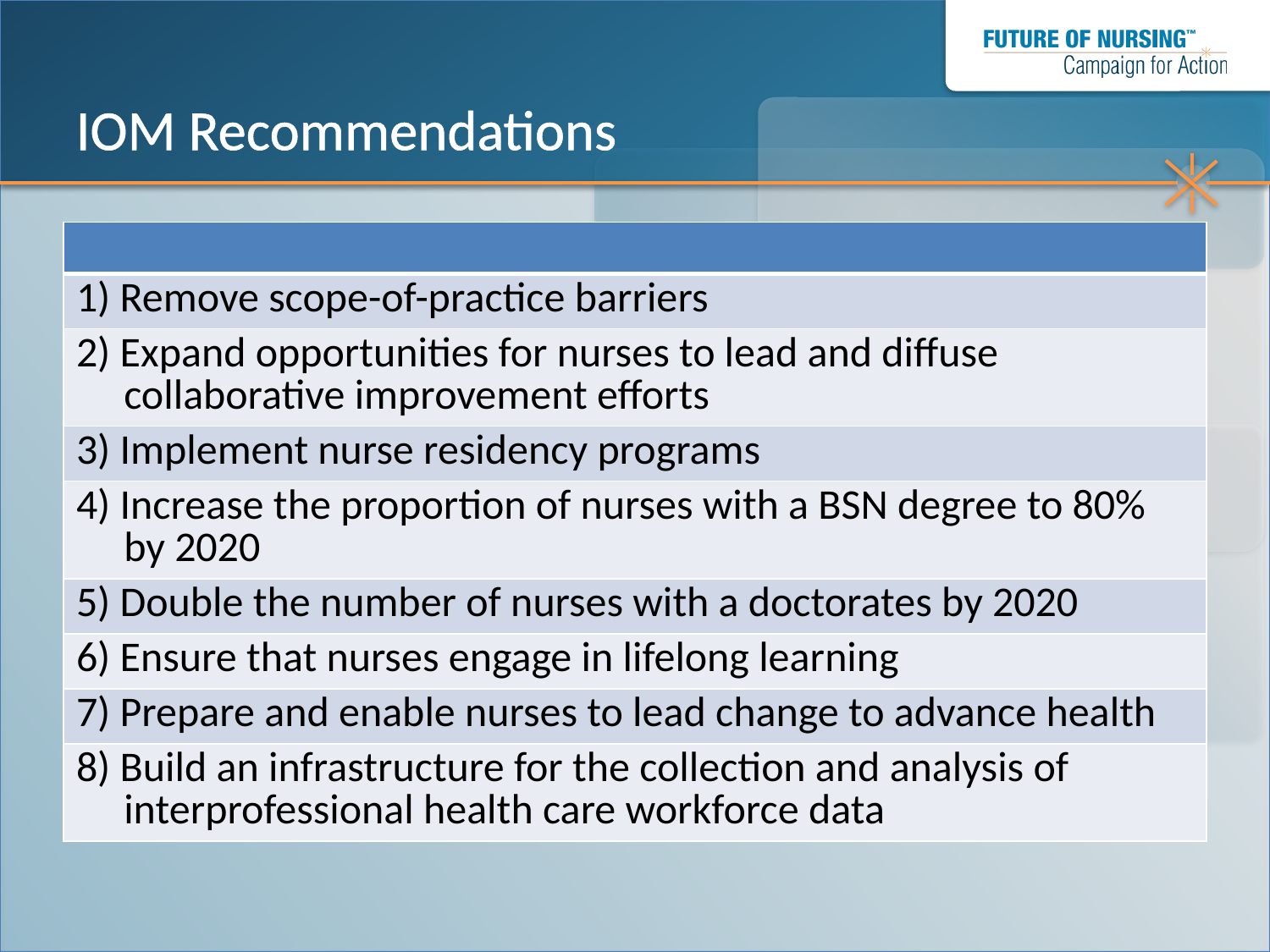

# IOM Recommendations
|  |
| --- |
| 1) Remove scope-of-practice barriers |
| 2) Expand opportunities for nurses to lead and diffuse collaborative improvement efforts |
| 3) Implement nurse residency programs |
| 4) Increase the proportion of nurses with a BSN degree to 80% by 2020 |
| 5) Double the number of nurses with a doctorates by 2020 |
| 6) Ensure that nurses engage in lifelong learning |
| 7) Prepare and enable nurses to lead change to advance health |
| 8) Build an infrastructure for the collection and analysis of interprofessional health care workforce data |